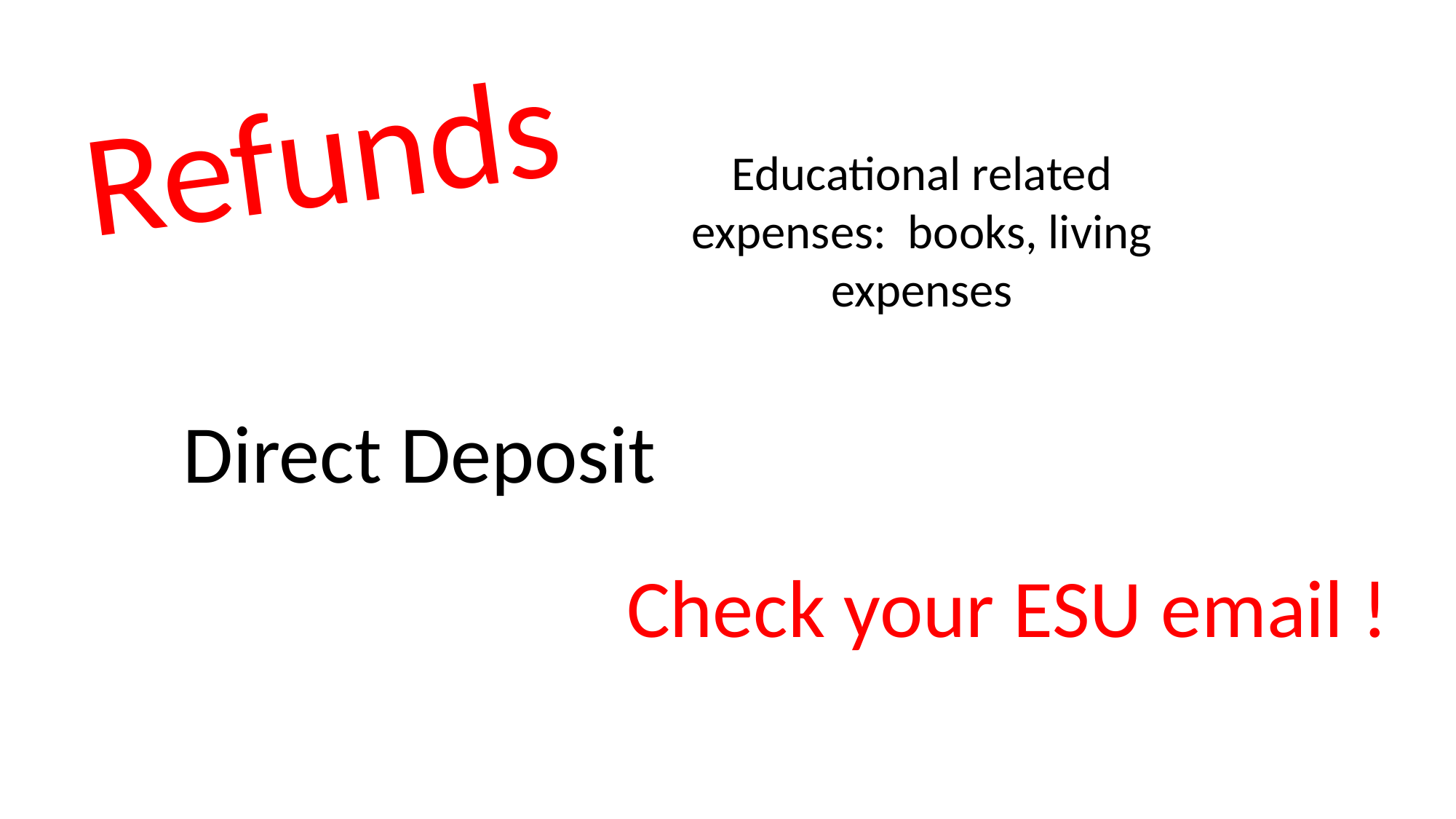

Refunds
Educational related expenses:  books, living expenses
Direct Deposit
Check your ESU email !